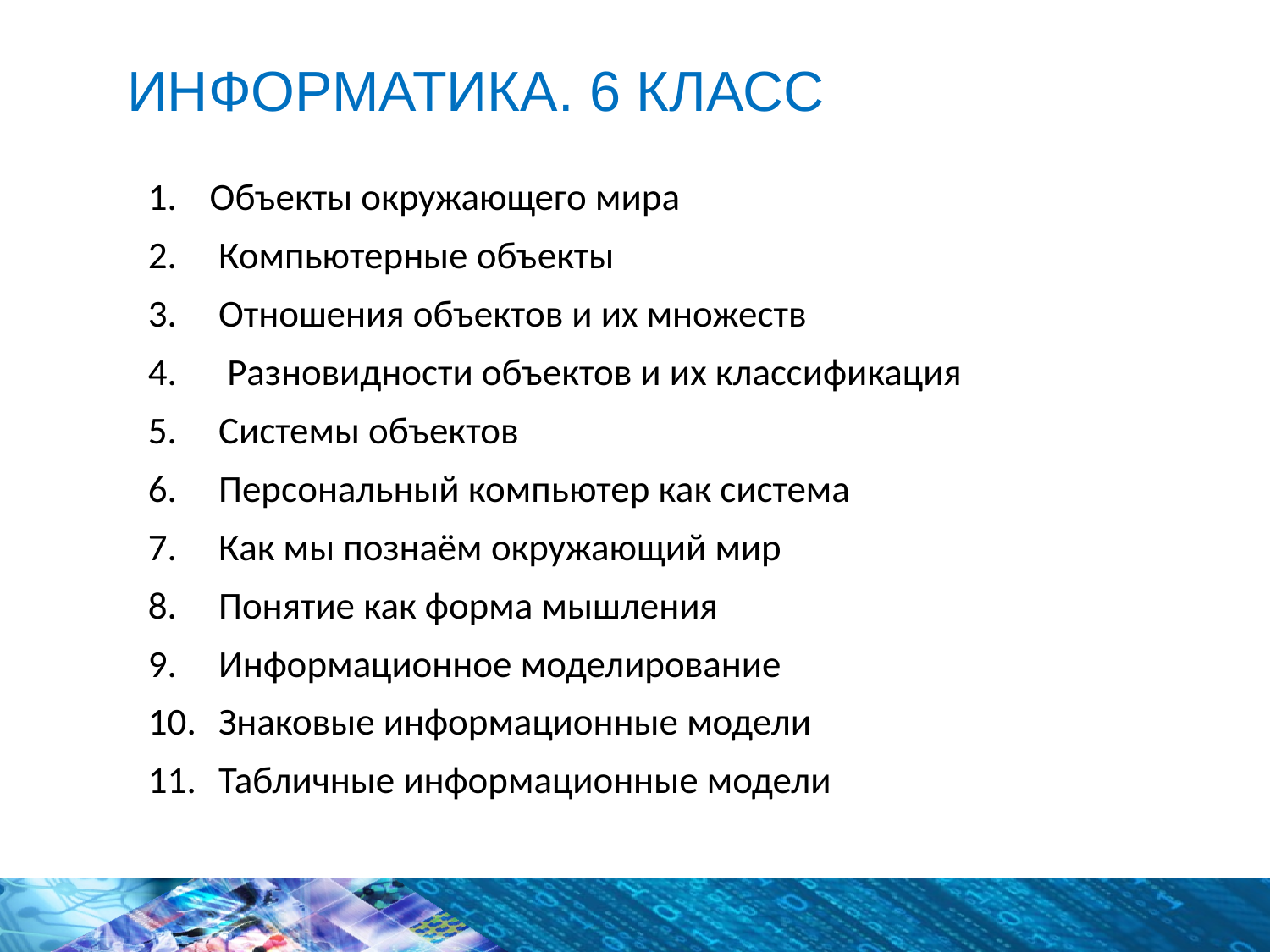

# Информатика. 6 класс
Объекты окружающего мира
 Компьютерные объекты
 Отношения объектов и их множеств
  Разновидности объектов и их классификация
 Системы объектов
 Персональный компьютер как система
 Как мы познаём окружающий мир
 Понятие как форма мышления
 Информационное моделирование
 Знаковые информационные модели
 Табличные информационные модели